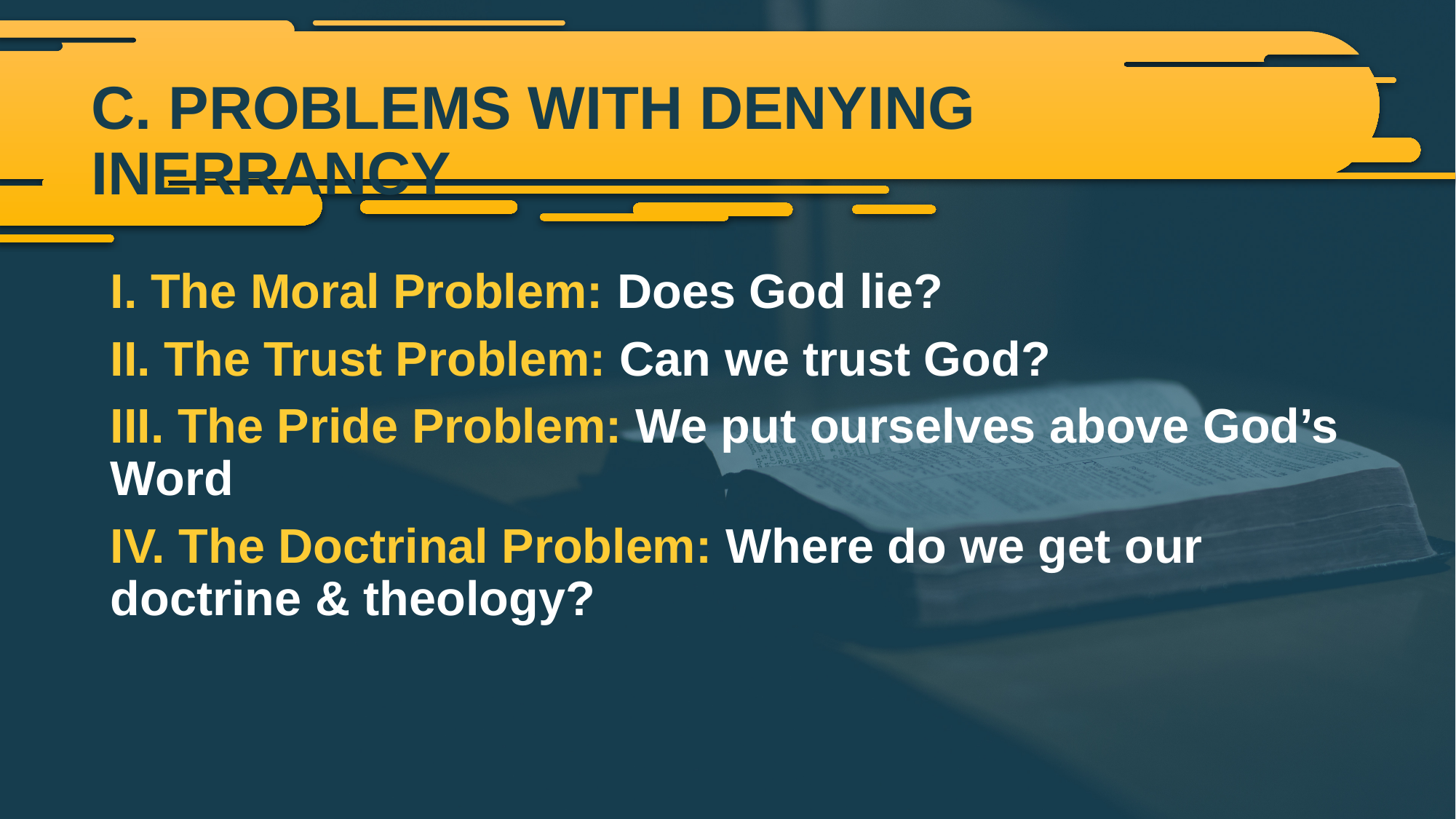

# C. PROBLEMS WITH DENYING INERRANCY
I. The Moral Problem: Does God lie?
II. The Trust Problem: Can we trust God?
III. The Pride Problem: We put ourselves above God’s Word
IV. The Doctrinal Problem: Where do we get our doctrine & theology?